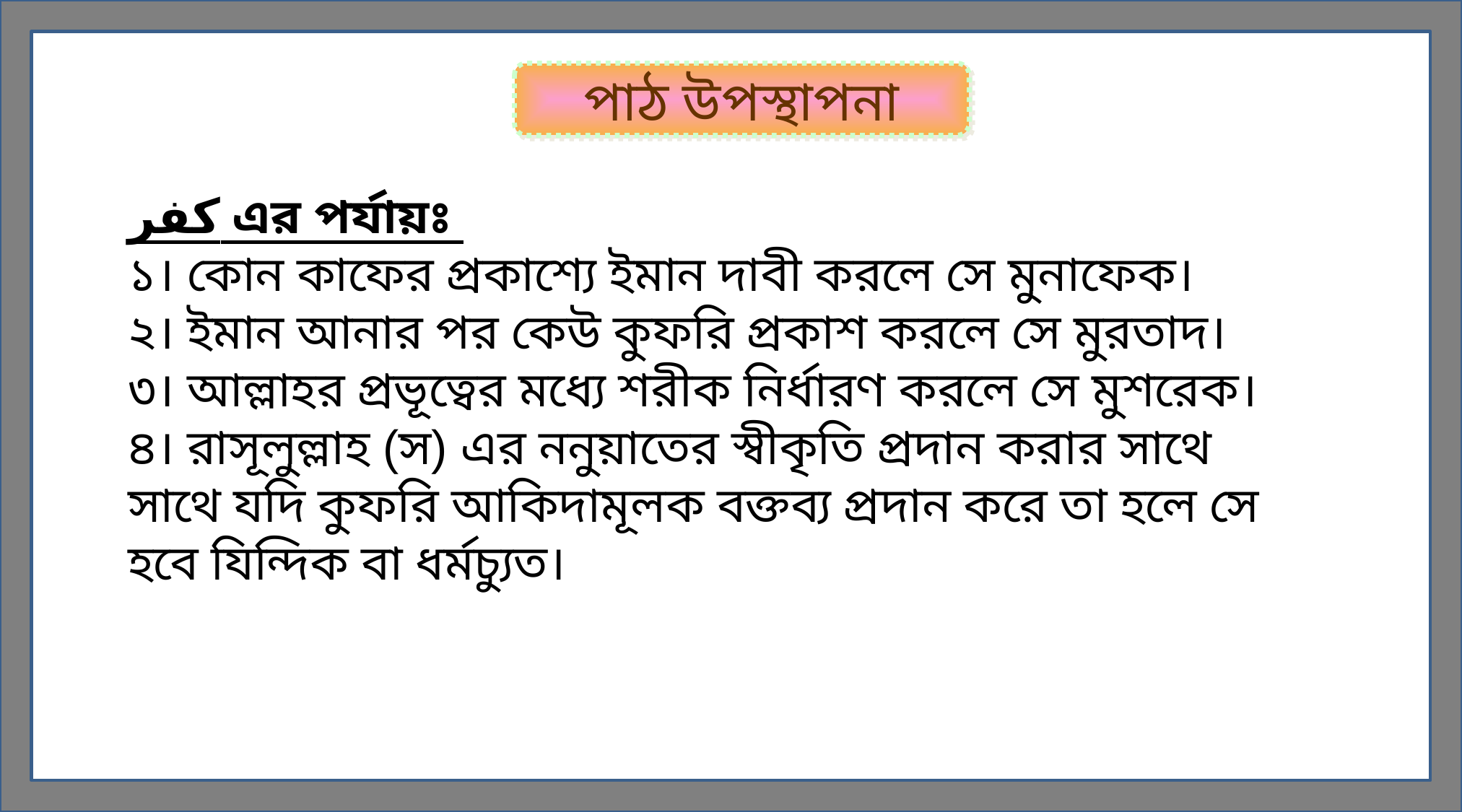

পাঠ উপস্থাপনা
كفر এর পর্যায়ঃ
১। কোন কাফের প্রকাশ্যে ইমান দাবী করলে সে মুনাফেক।
২। ইমান আনার পর কেউ কুফরি প্রকাশ করলে সে মুরতাদ।
৩। আল্লাহর প্রভূত্বের মধ্যে শরীক নির্ধারণ করলে সে মুশরেক।
৪। রাসূলুল্লাহ (স) এর ননুয়াতের স্বীকৃতি প্রদান করার সাথে সাথে যদি কুফরি আকিদামূলক বক্তব্য প্রদান করে তা হলে সে হবে যিন্দিক বা ধর্মচ্যুত।